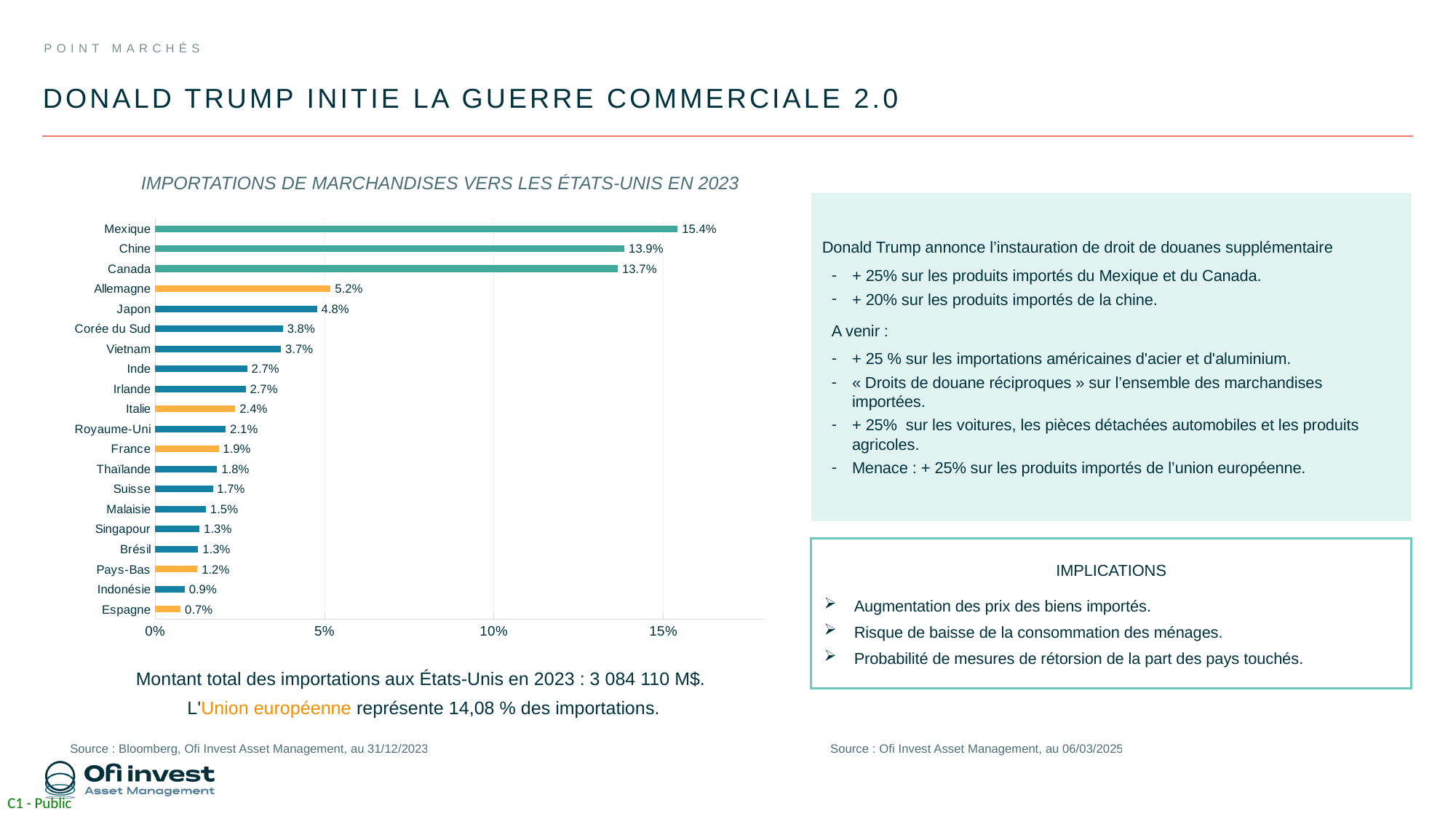

POINT MARCHés
# Donald Trump initie la guerre commerciale 2.0
importations de marchandises vers les États-Unis en 2023
Donald Trump annonce l’instauration de droit de douanes supplémentaire
+ 25% sur les produits importés du Mexique et du Canada.
+ 20% sur les produits importés de la chine.
A venir :
+ 25 % sur les importations américaines d'acier et d'aluminium.
« Droits de douane réciproques » sur l’ensemble des marchandises importées.
+ 25%  sur les voitures, les pièces détachées automobiles et les produits agricoles.
Menace : + 25% sur les produits importés de l’union européenne.

### Chart

| Category | Série 1 |
|---|---|
| Espagne | 0.007496587346106332 |
| Indonésie | 0.00869184302764817 |
| Pays-Bas | 0.012466157173382272 |
| Brésil | 0.012685118235082407 |
| Singapour | 0.013079851237472073 |
| Malaisie | 0.014962728307356092 |
| Suisse | 0.01700438700305761 |
| Thaïlande | 0.018278790315520523 |
| France | 0.01872990911478514 |
| Royaume-Uni | 0.020844100891343045 |
| Italie | 0.023651004665851738 |
| Irlande | 0.026682024960199214 |
| Inde | 0.02716106105164861 |
| Vietnam | 0.037106004649639604 |
| Corée du Sud | 0.03768834444945219 |
| Japon | 0.04777391208484782 |
| Allemagne | 0.051788036094691826 |
| Canada | 0.13653728304113666 |
| Chine | 0.13852586321499558 |
| Mexique | 0.15421207414780924 |
Implications
Augmentation des prix des biens importés.
Risque de baisse de la consommation des ménages.
Probabilité de mesures de rétorsion de la part des pays touchés.
Montant total des importations aux États-Unis en 2023 : 3 084 110 M$.
L'Union européenne représente 14,08 % des importations.
Source : Bloomberg, Ofi Invest Asset Management, au 31/12/2023
Source : Ofi Invest Asset Management, au 06/03/2025